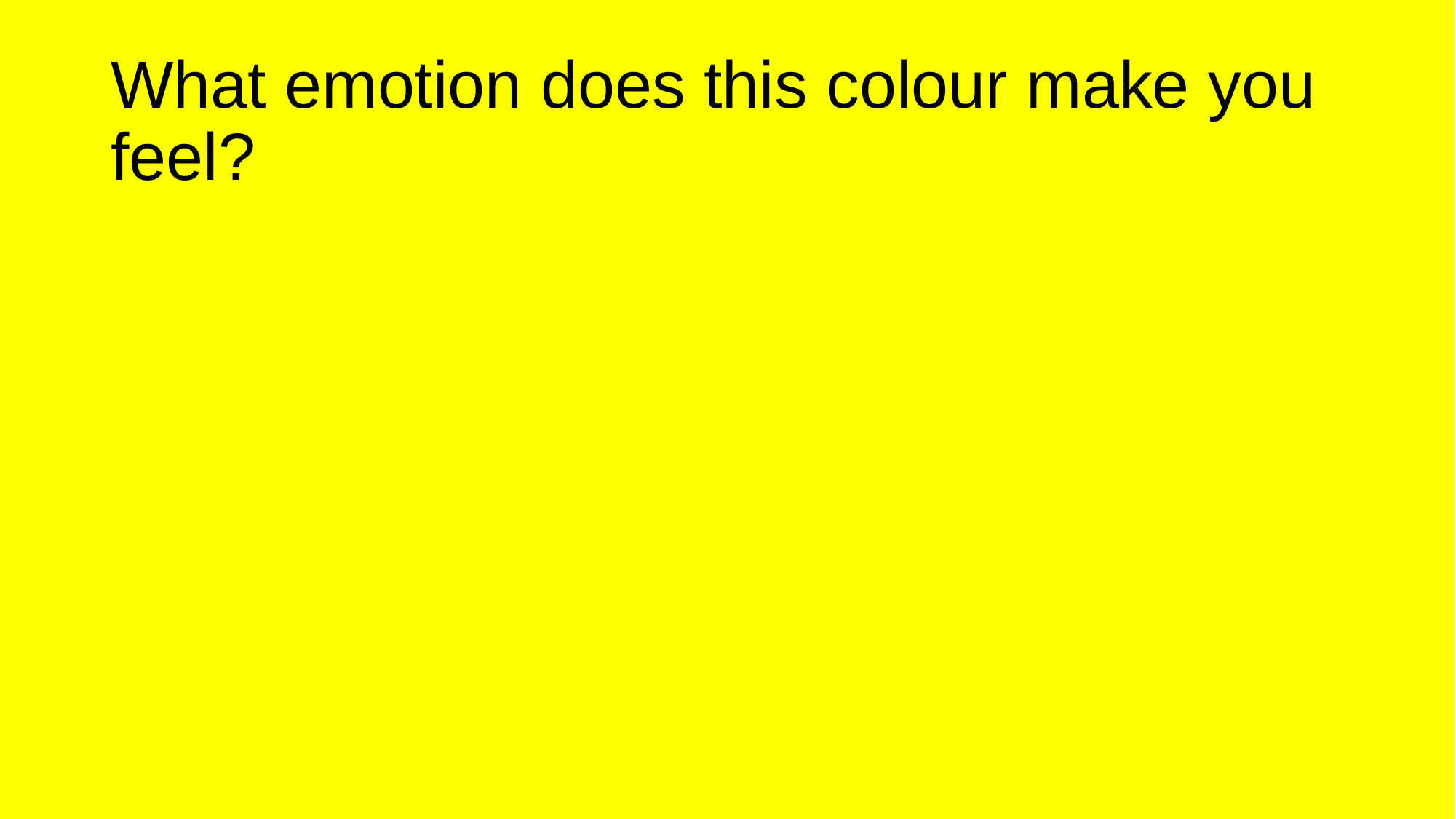

# What emotion does this colour make you feel?